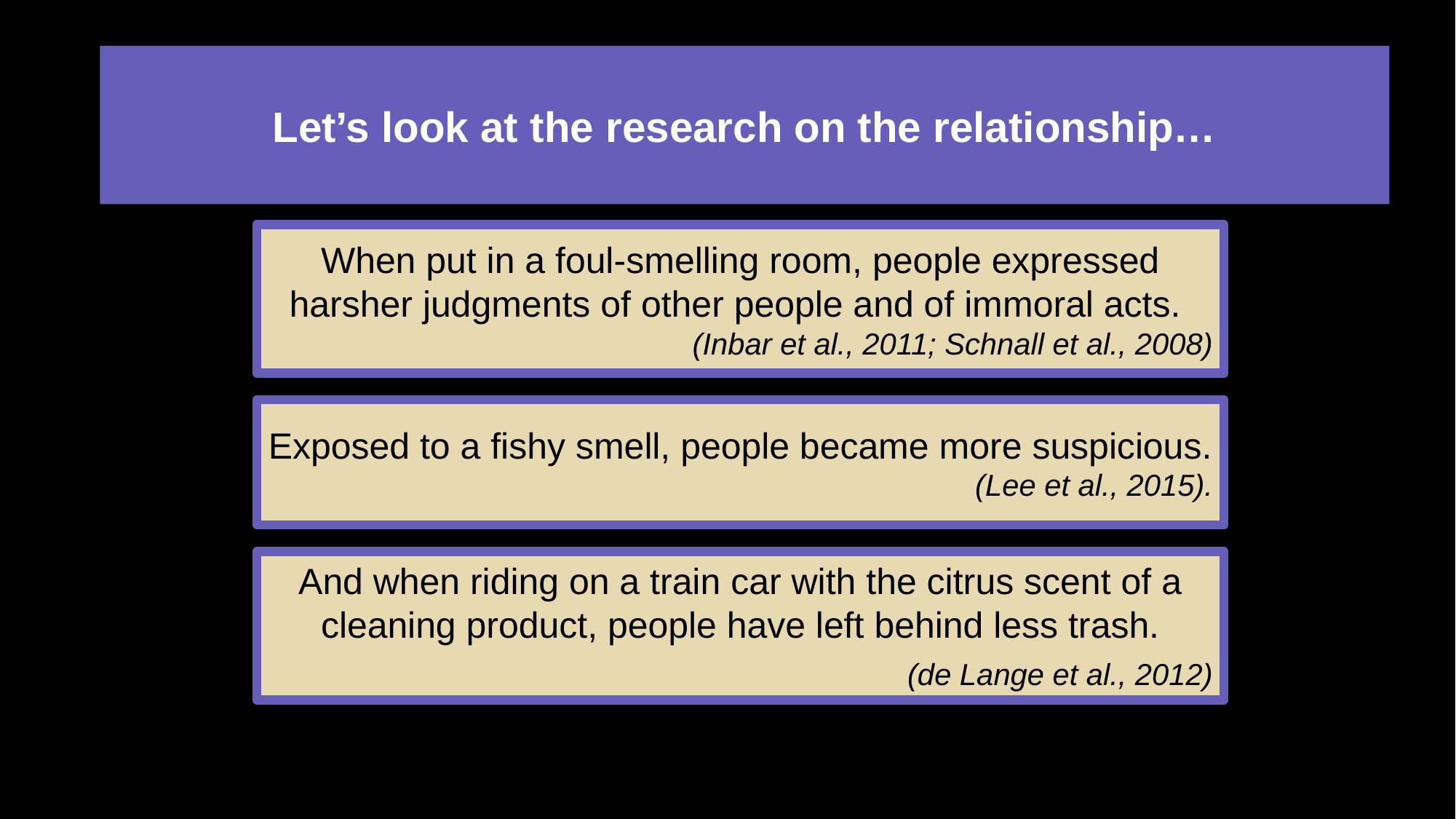

# Let’s look at the research on the relationship…
When put in a foul-smelling room, people expressed harsher judgments of other people and of immoral acts.
(Inbar et al., 2011; Schnall et al., 2008)
Exposed to a fishy smell, people became more suspicious.
(Lee et al., 2015).
And when riding on a train car with the citrus scent of a cleaning product, people have left behind less trash.
 (de Lange et al., 2012)